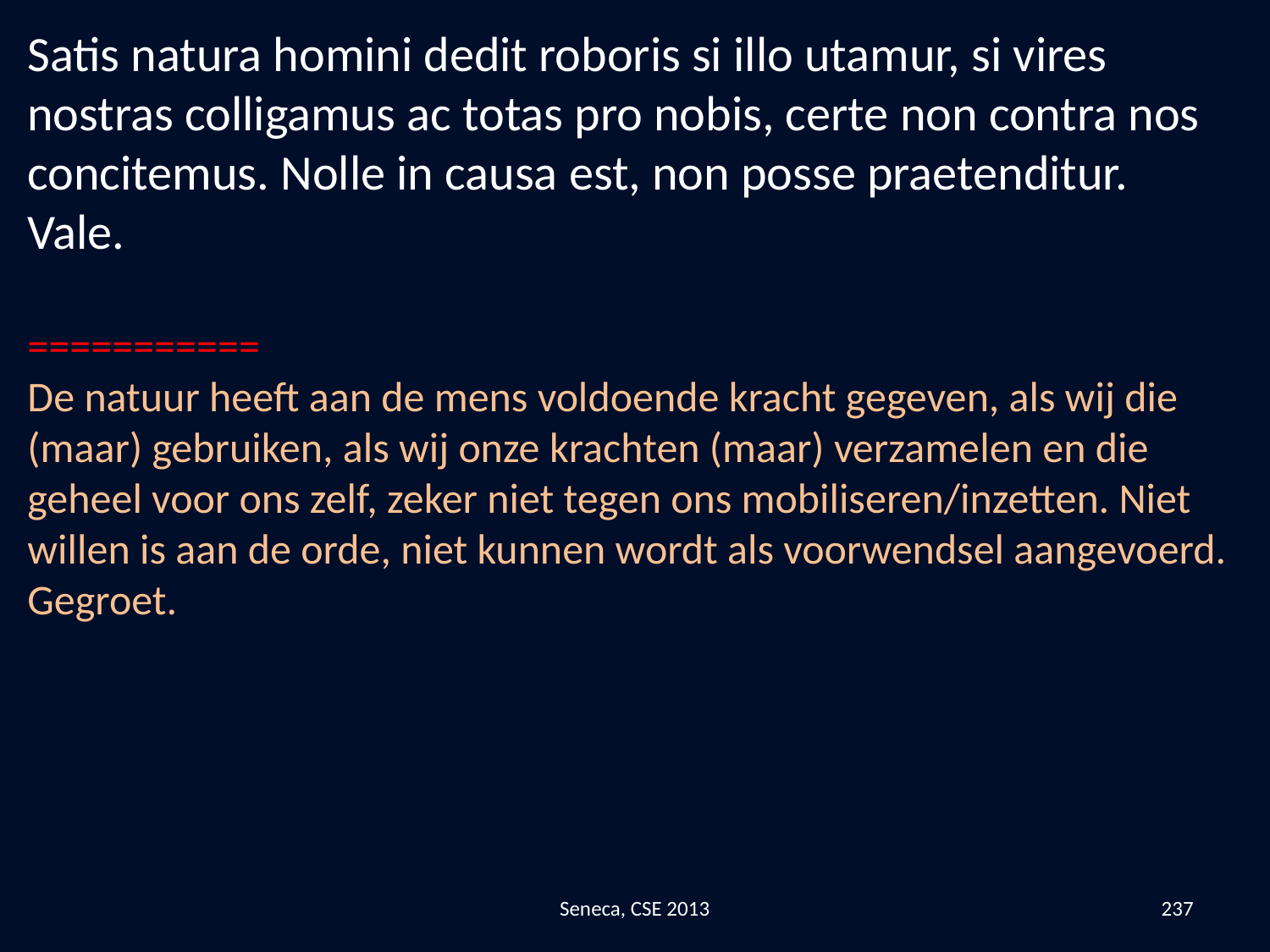

Satis natura homini dedit roboris si illo utamur, si vires nostras colligamus ac totas pro nobis, certe non contra nos concitemus. Nolle in causa est, non posse praetenditur. Vale.

===========
De natuur heeft aan de mens voldoende kracht gegeven, als wij die (maar) gebruiken, als wij onze krachten (maar) verzamelen en die geheel voor ons zelf, zeker niet tegen ons mobiliseren/inzetten. Niet willen is aan de orde, niet kunnen wordt als voorwendsel aangevoerd. Gegroet.
Seneca, CSE 2013
237